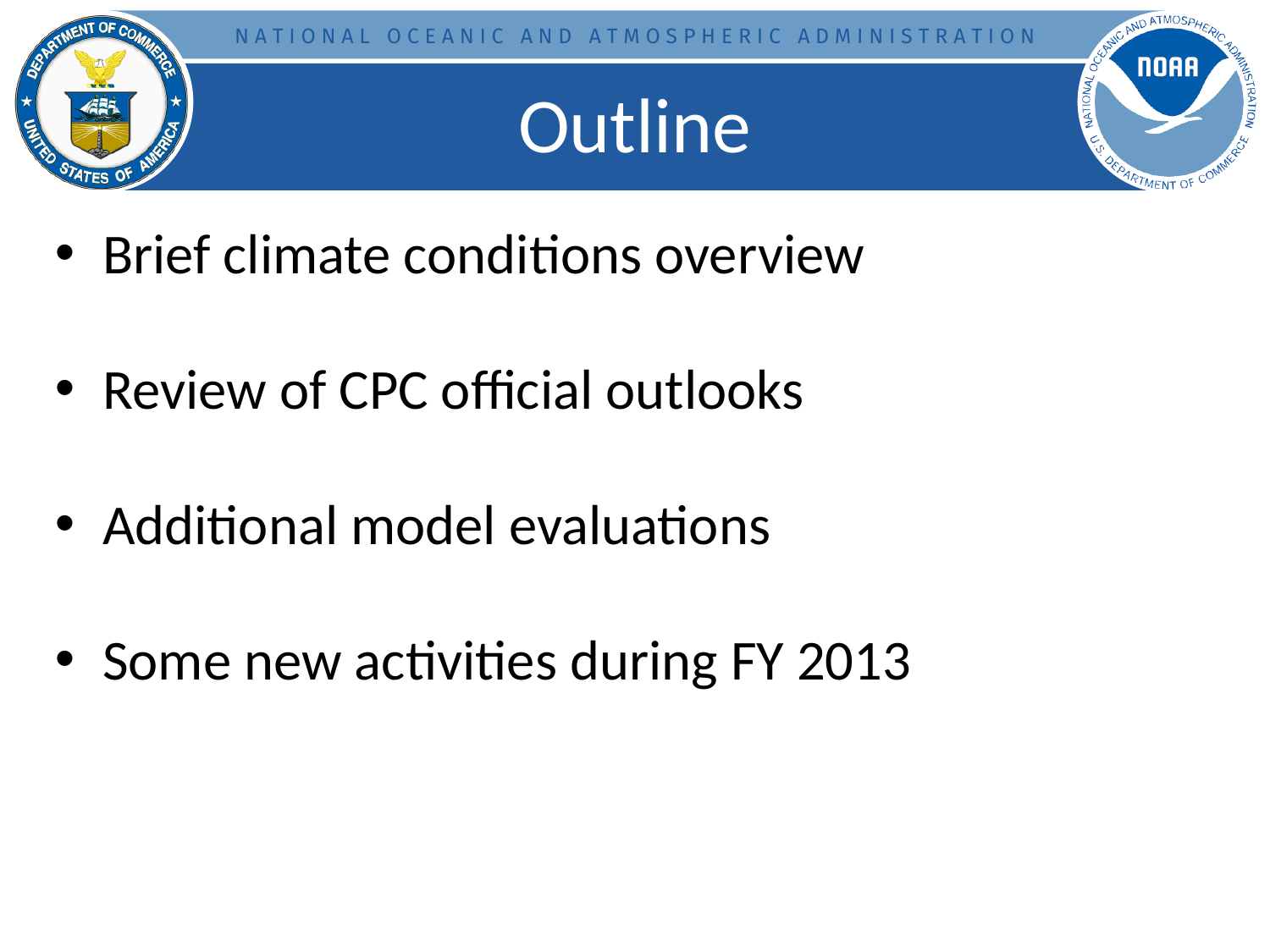

# Outline
Brief climate conditions overview

Review of CPC official outlooks

Additional model evaluations

Some new activities during FY 2013